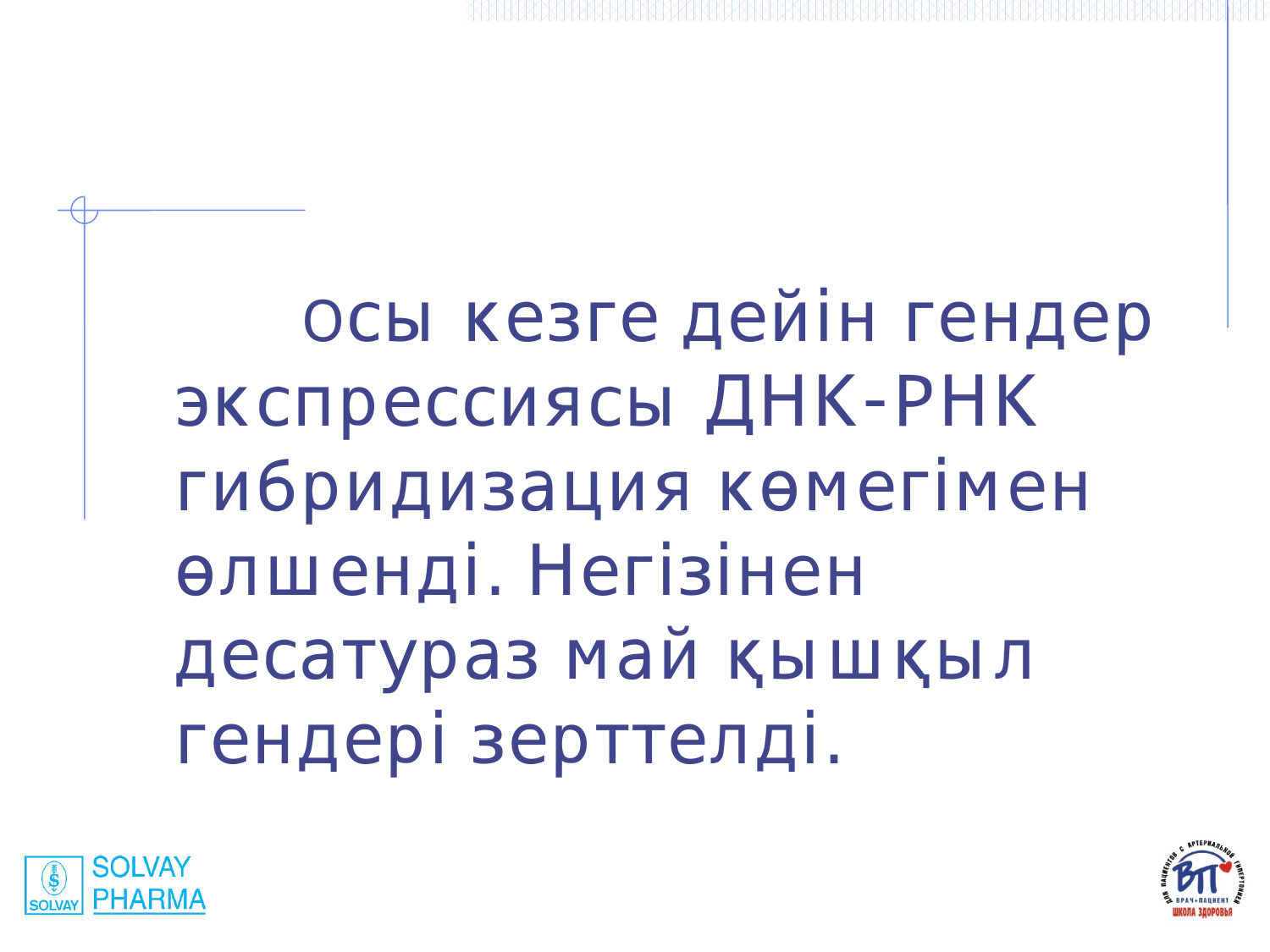

#
		Осы кезге дейін гендер экспрессиясы ДНК-РНК гибридизация көмегімен өлшенді. Негізінен десатураз май қышқыл гендері зерттелді.